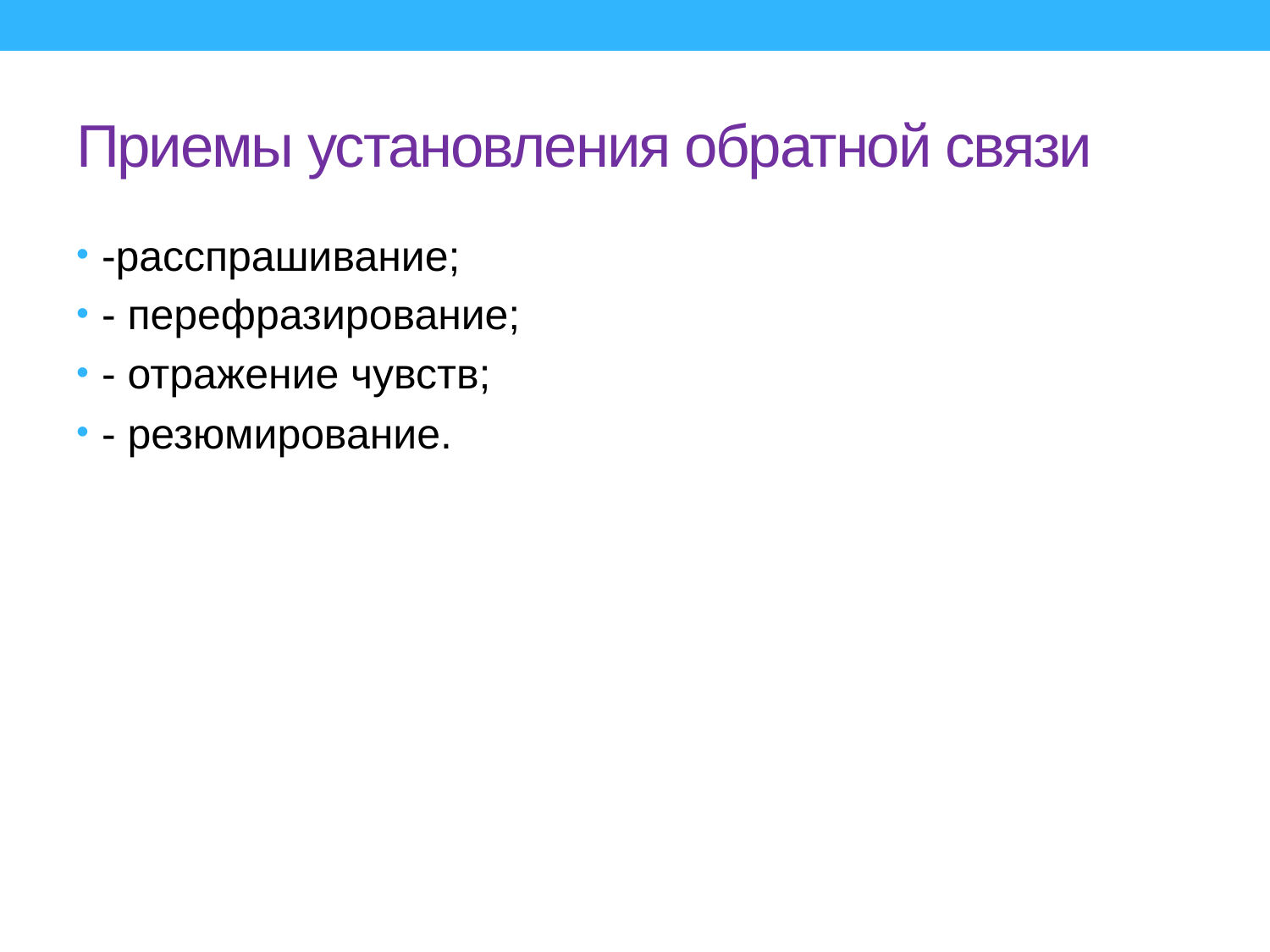

# Приемы установления обратной связи
-расспрашивание;
- перефразирование;
- отражение чувств;
- резюмирование.